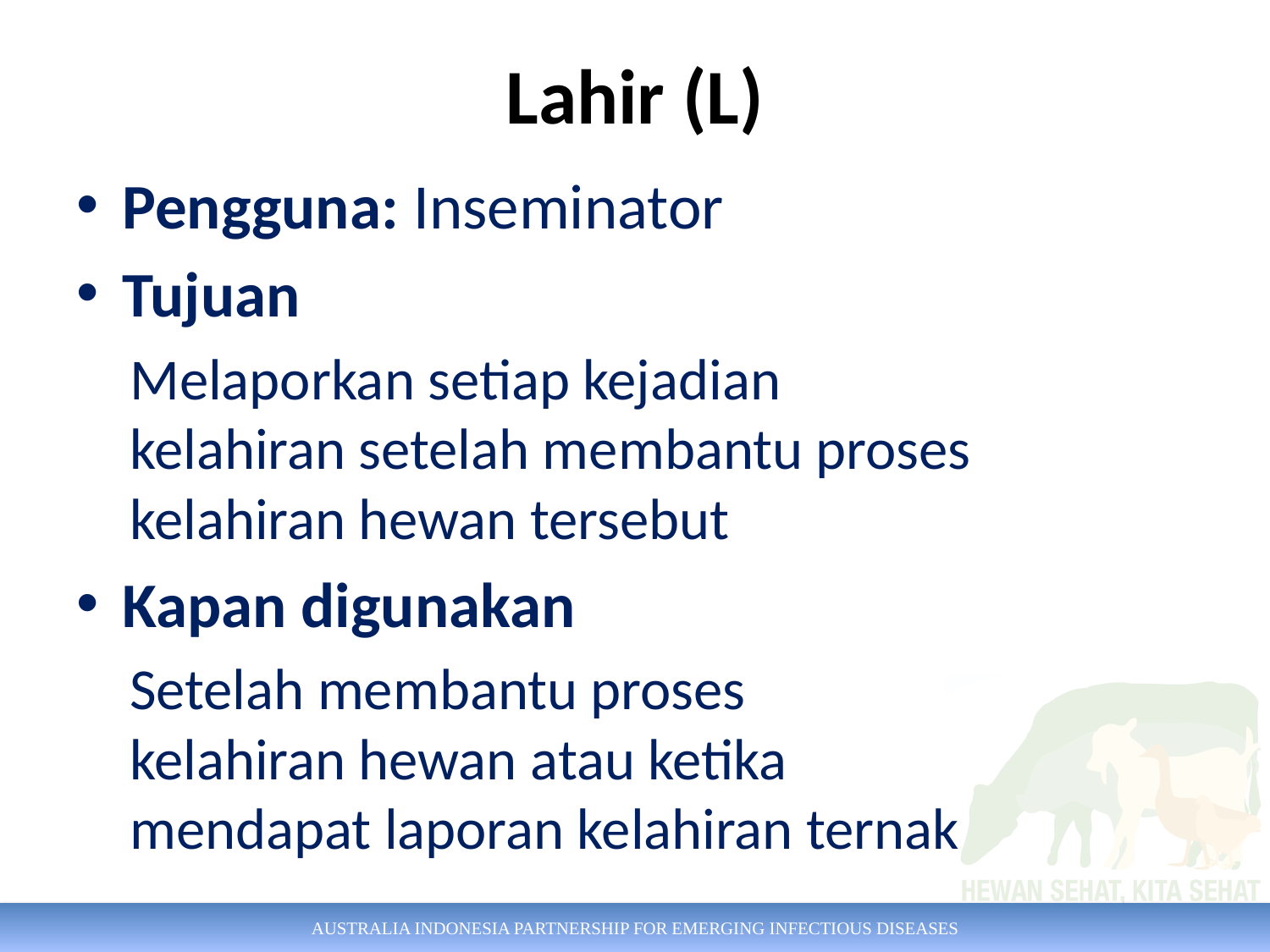

# Lahir (L)
Pengguna: Inseminator
Tujuan
Melaporkan setiap kejadian kelahiran setelah membantu proses kelahiran hewan tersebut
Kapan digunakan
Setelah membantu proses kelahiran hewan atau ketika mendapat laporan kelahiran ternak